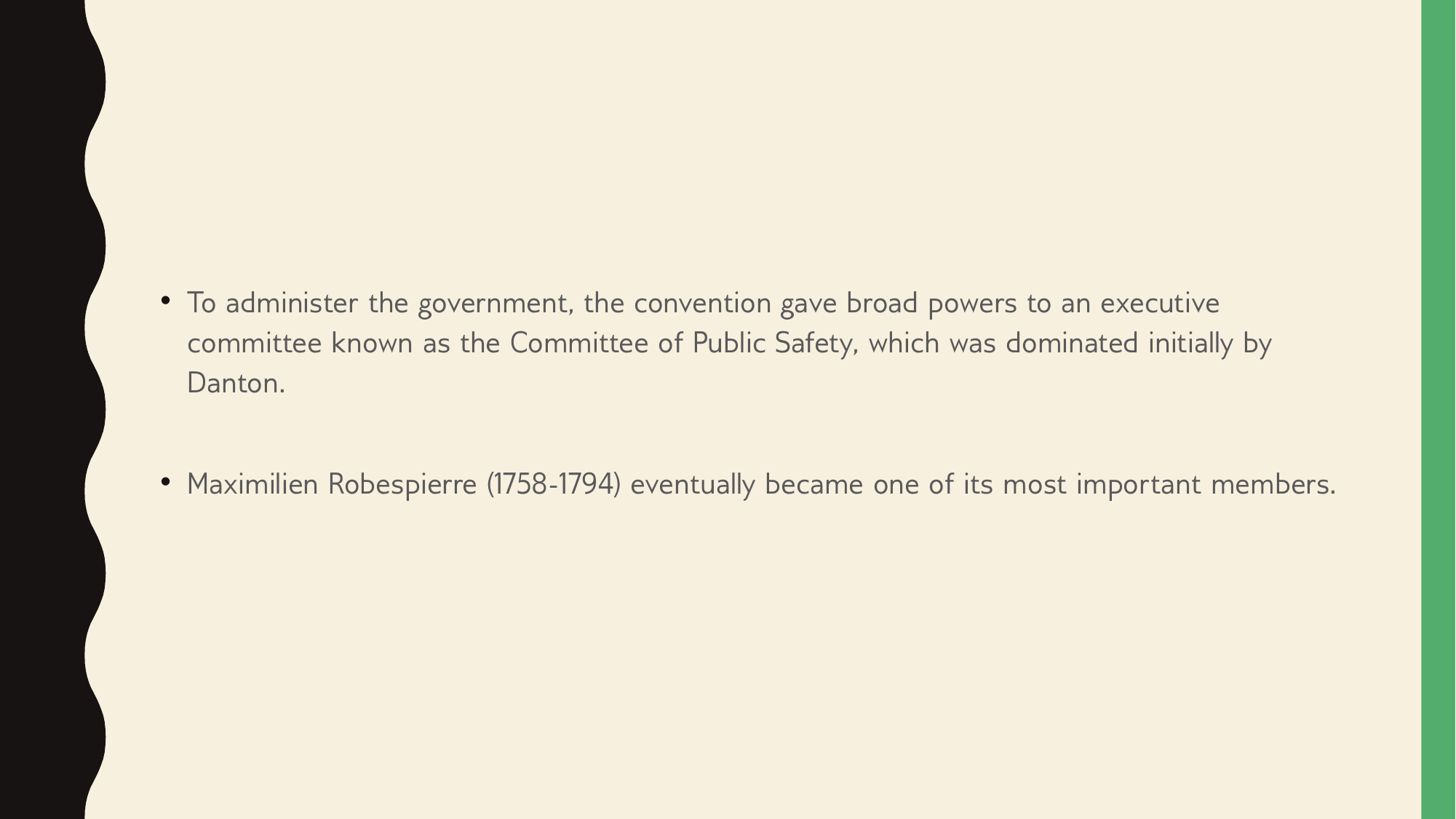

#
To administer the government, the convention gave broad powers to an executive committee known as the Committee of Public Safety, which was dominated initially by Danton.

Maximilien Robespierre (1758-1794) eventually became one of its most important members.